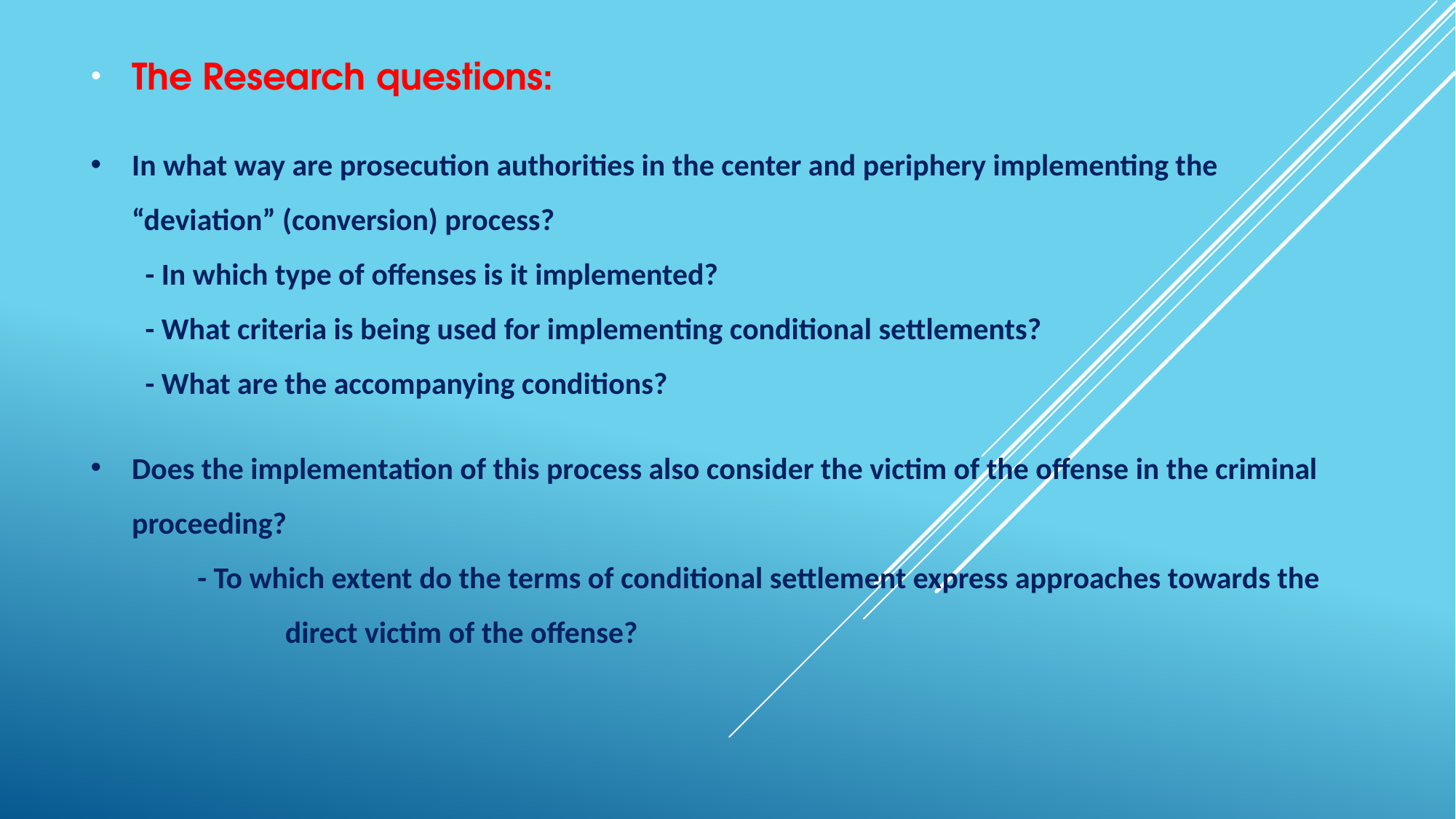

The Research questions:
In what way are prosecution authorities in the center and periphery implementing the “deviation” (conversion) process?
- In which type of offenses is it implemented?
- What criteria is being used for implementing conditional settlements?
- What are the accompanying conditions?

Does the implementation of this process also consider the victim of the offense in the criminal proceeding?
- To which extent do the terms of conditional settlement express approaches towards the 	direct victim of the offense?